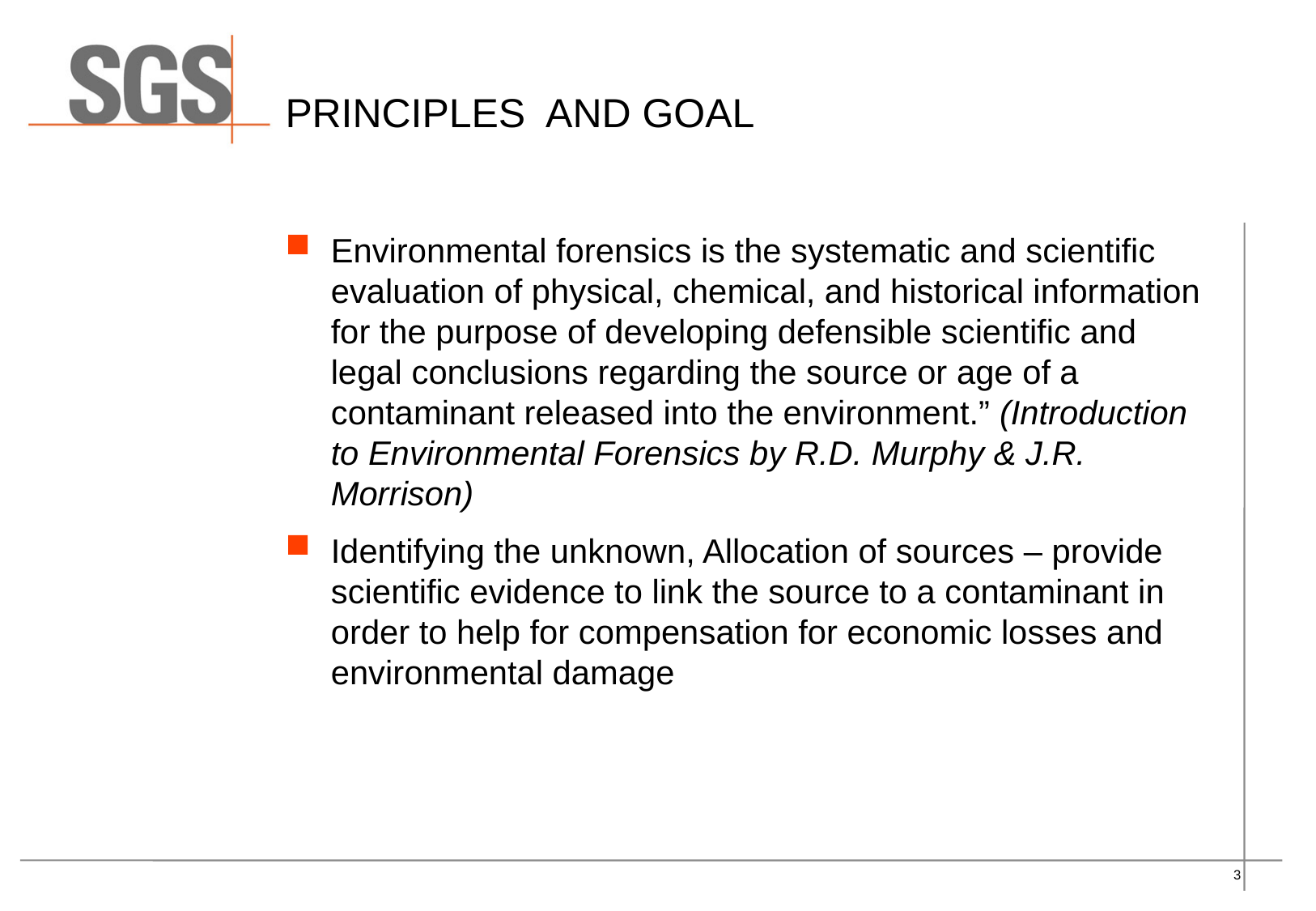

# Principles  and Goal
Environmental forensics is the systematic and scientific evaluation of physical, chemical, and historical information for the purpose of developing defensible scientific and legal conclusions regarding the source or age of a contaminant released into the environment.” (Introduction to Environmental Forensics by R.D. Murphy & J.R. Morrison)
Identifying the unknown, Allocation of sources – provide scientific evidence to link the source to a contaminant in order to help for compensation for economic losses and environmental damage